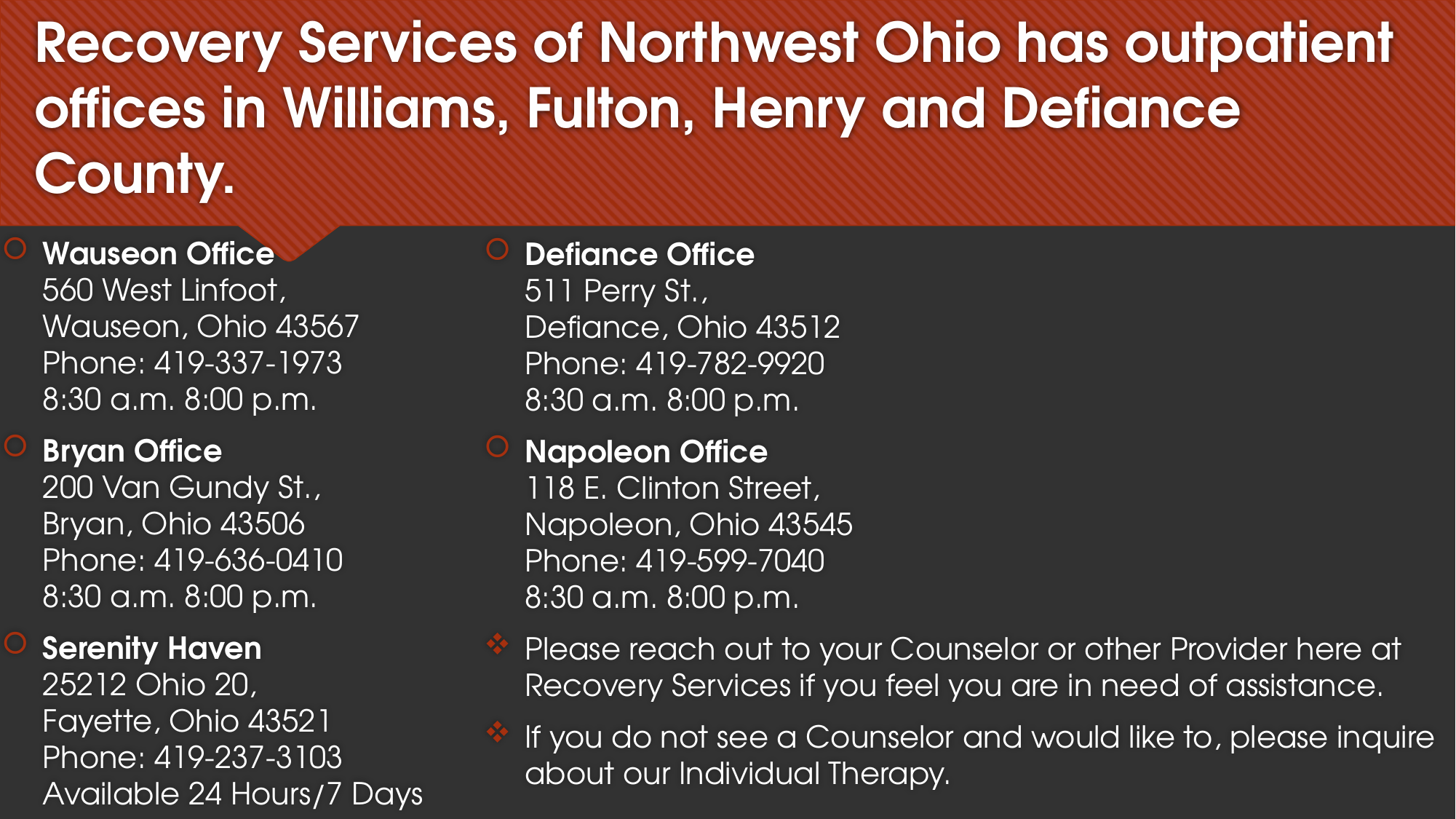

# Recovery Services of Northwest Ohio has outpatient offices in Williams, Fulton, Henry and Defiance County.
Defiance Office
511 Perry St.,
Defiance, Ohio 43512
Phone: 419-782-9920
8:30 a.m. 8:00 p.m.
Napoleon Office
118 E. Clinton Street,
Napoleon, Ohio 43545
Phone: 419-599-7040
8:30 a.m. 8:00 p.m.
Please reach out to your Counselor or other Provider here at Recovery Services if you feel you are in need of assistance.
If you do not see a Counselor and would like to, please inquire about our Individual Therapy.
Wauseon Office
560 West Linfoot,
Wauseon, Ohio 43567
Phone: 419-337-1973
8:30 a.m. 8:00 p.m.
Bryan Office
200 Van Gundy St.,
Bryan, Ohio 43506
Phone: 419-636-0410
8:30 a.m. 8:00 p.m.
Serenity Haven
25212 Ohio 20,
Fayette, Ohio 43521
Phone: 419-237-3103
Available 24 Hours/7 Days